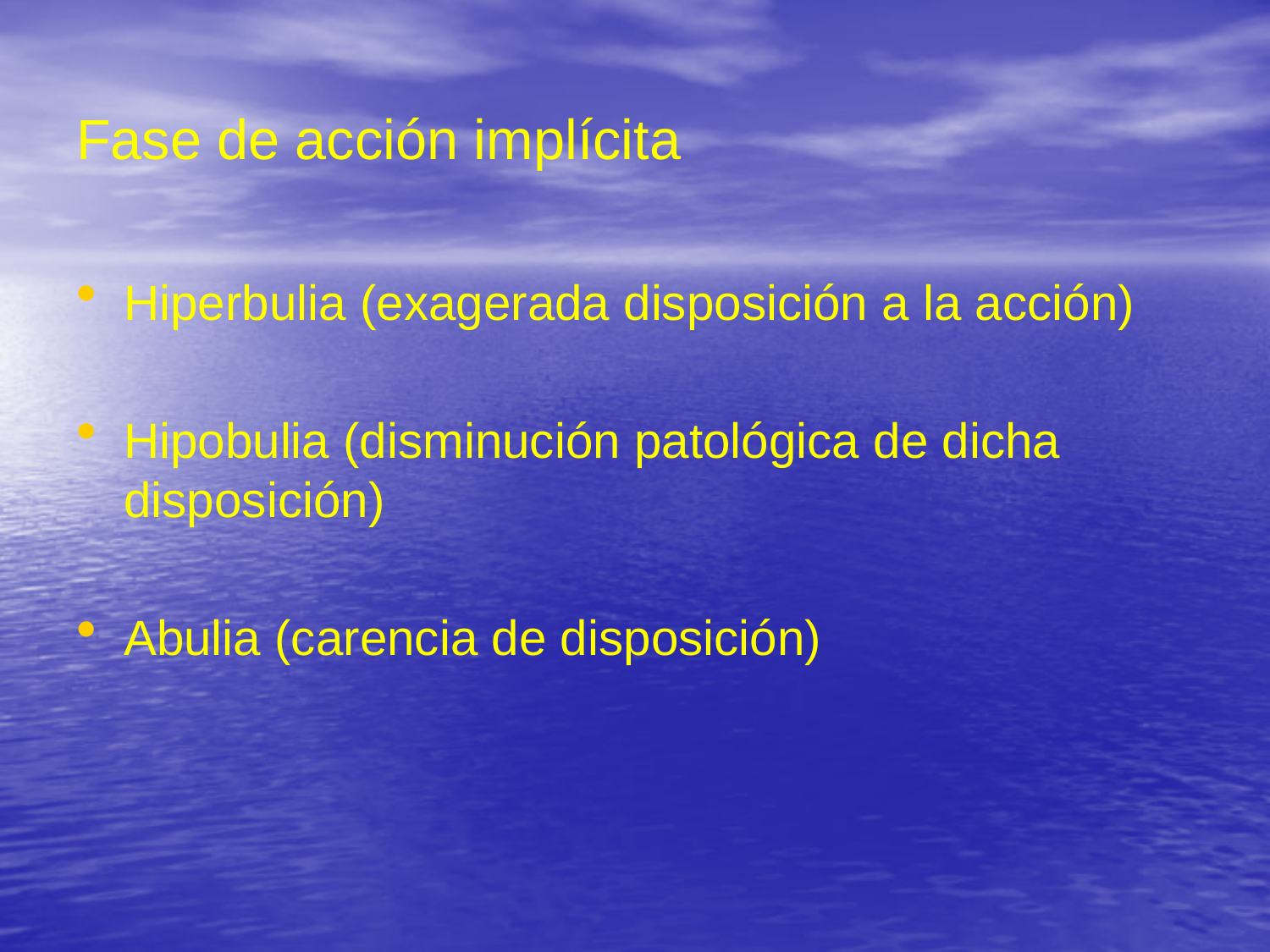

# Fase de acción implícita
Hiperbulia (exagerada disposición a la acción)

Hipobulia (disminución patológica de dicha disposición)

Abulia (carencia de disposición)